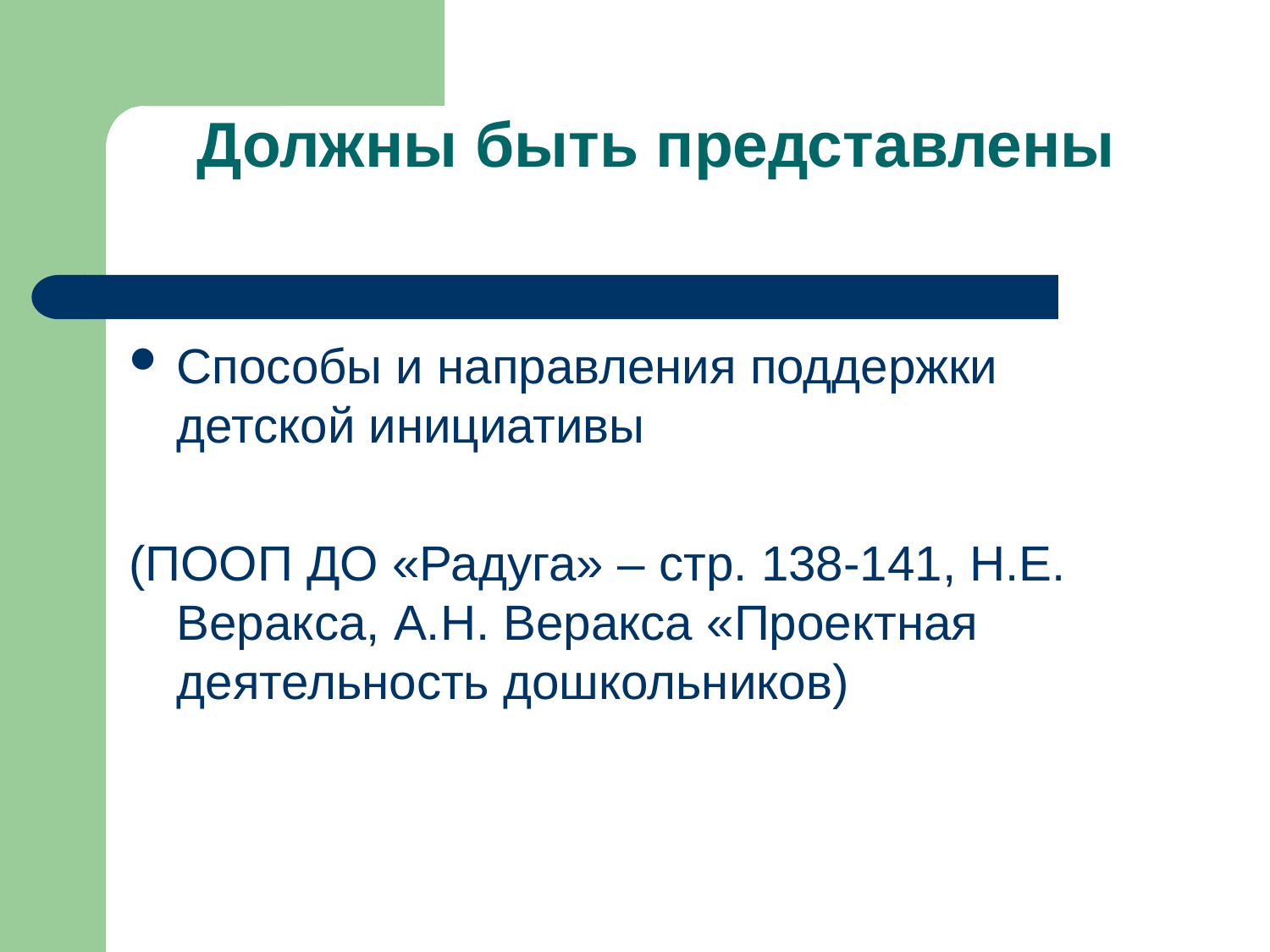

Должны быть представлены
Способы и направления поддержки детской инициативы

(ПООП ДО «Радуга» – стр. 138-141, Н.Е. Веракса, А.Н. Веракса «Проектная деятельность дошкольников)